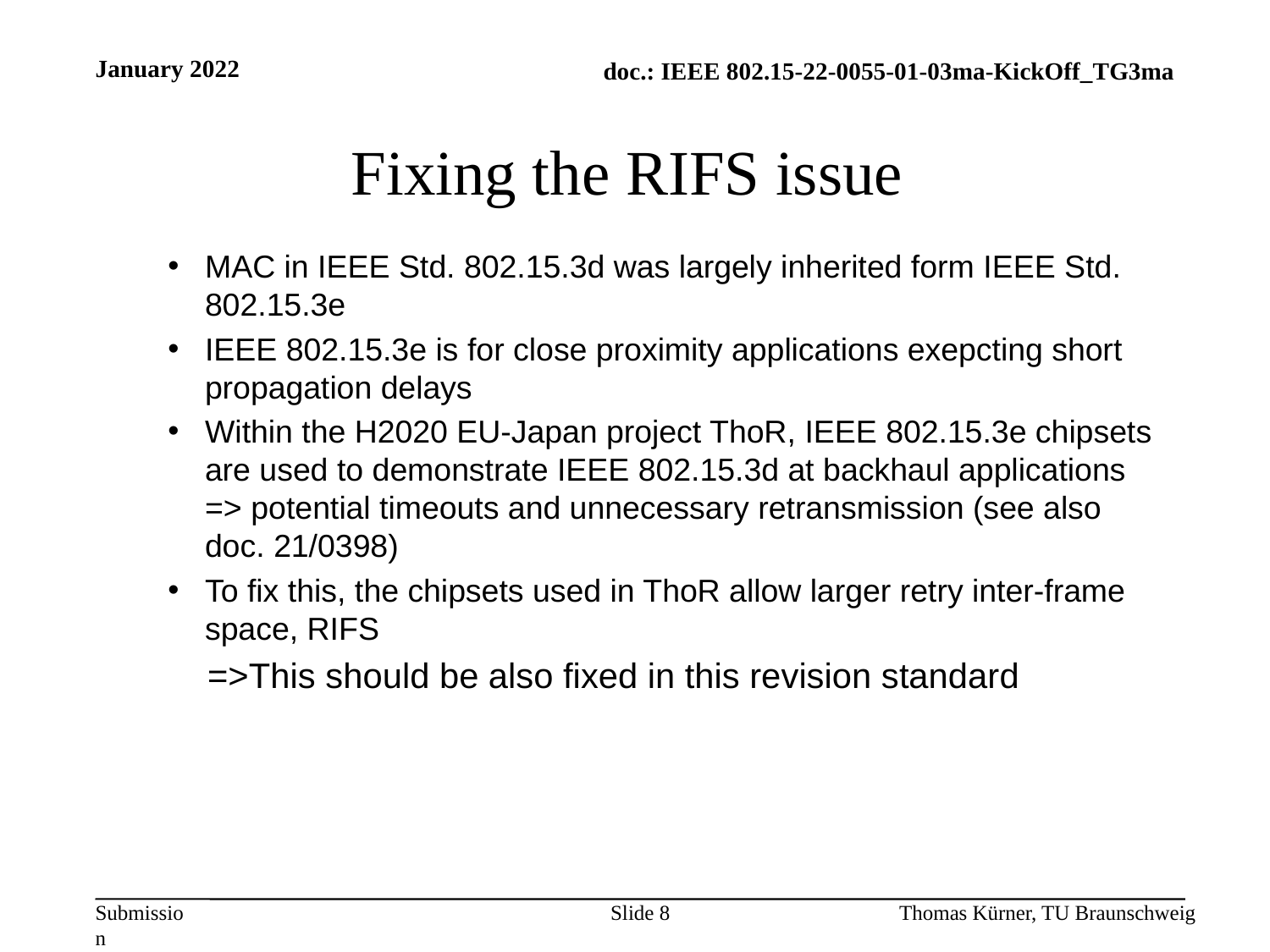

January 2022
# Fixing the RIFS issue
MAC in IEEE Std. 802.15.3d was largely inherited form IEEE Std. 802.15.3e
IEEE 802.15.3e is for close proximity applications exepcting short propagation delays
Within the H2020 EU-Japan project ThoR, IEEE 802.15.3e chipsets are used to demonstrate IEEE 802.15.3d at backhaul applications => potential timeouts and unnecessary retransmission (see also doc. 21/0398)
To fix this, the chipsets used in ThoR allow larger retry inter-frame space, RIFS
	=>This should be also fixed in this revision standard

Slide 8
Thomas Kürner, TU Braunschweig